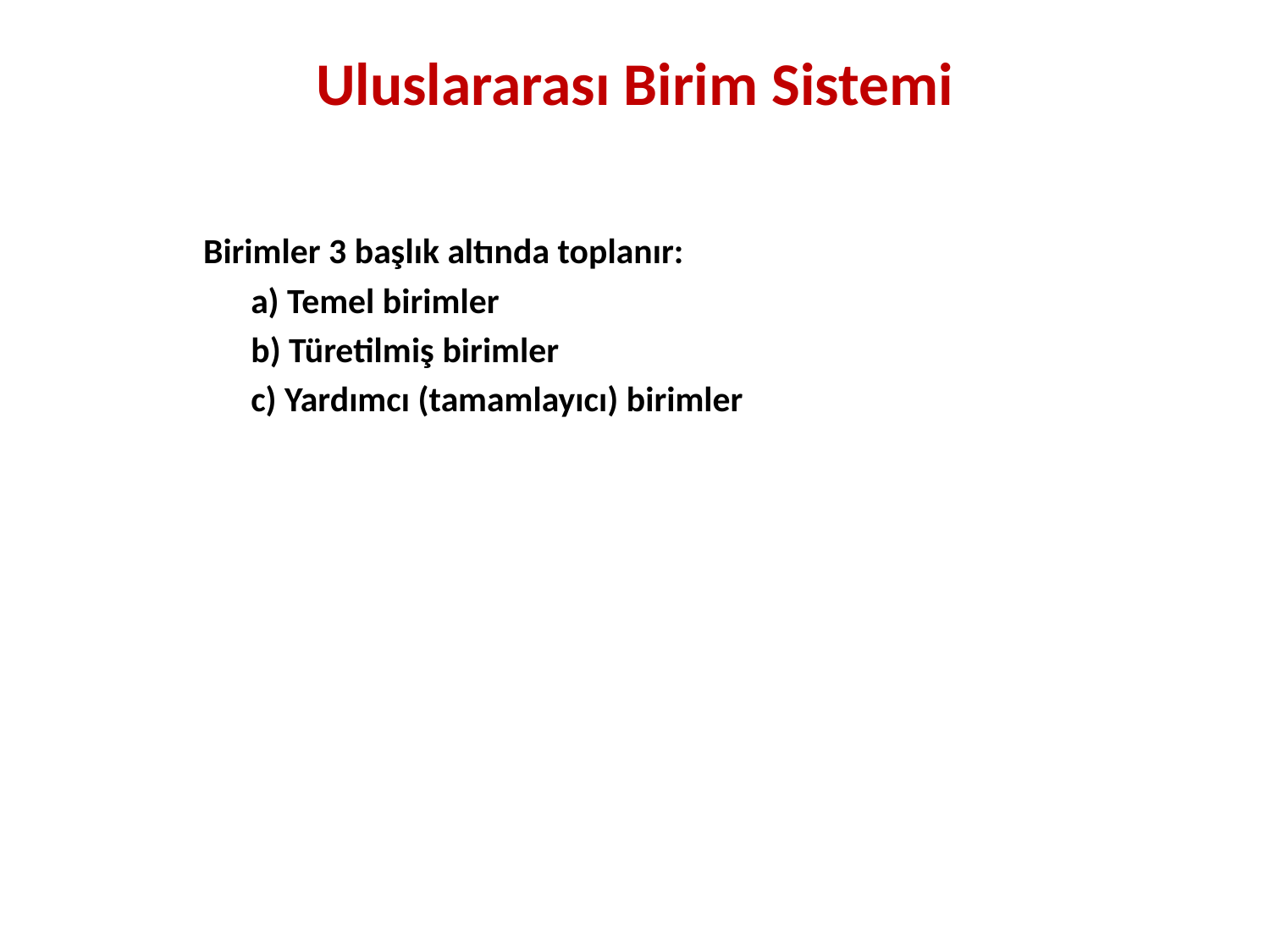

# Uluslararası Birim Sistemi
	Birimler 3 başlık altında toplanır:
a) Temel birimler
b) Türetilmiş birimler
c) Yardımcı (tamamlayıcı) birimler